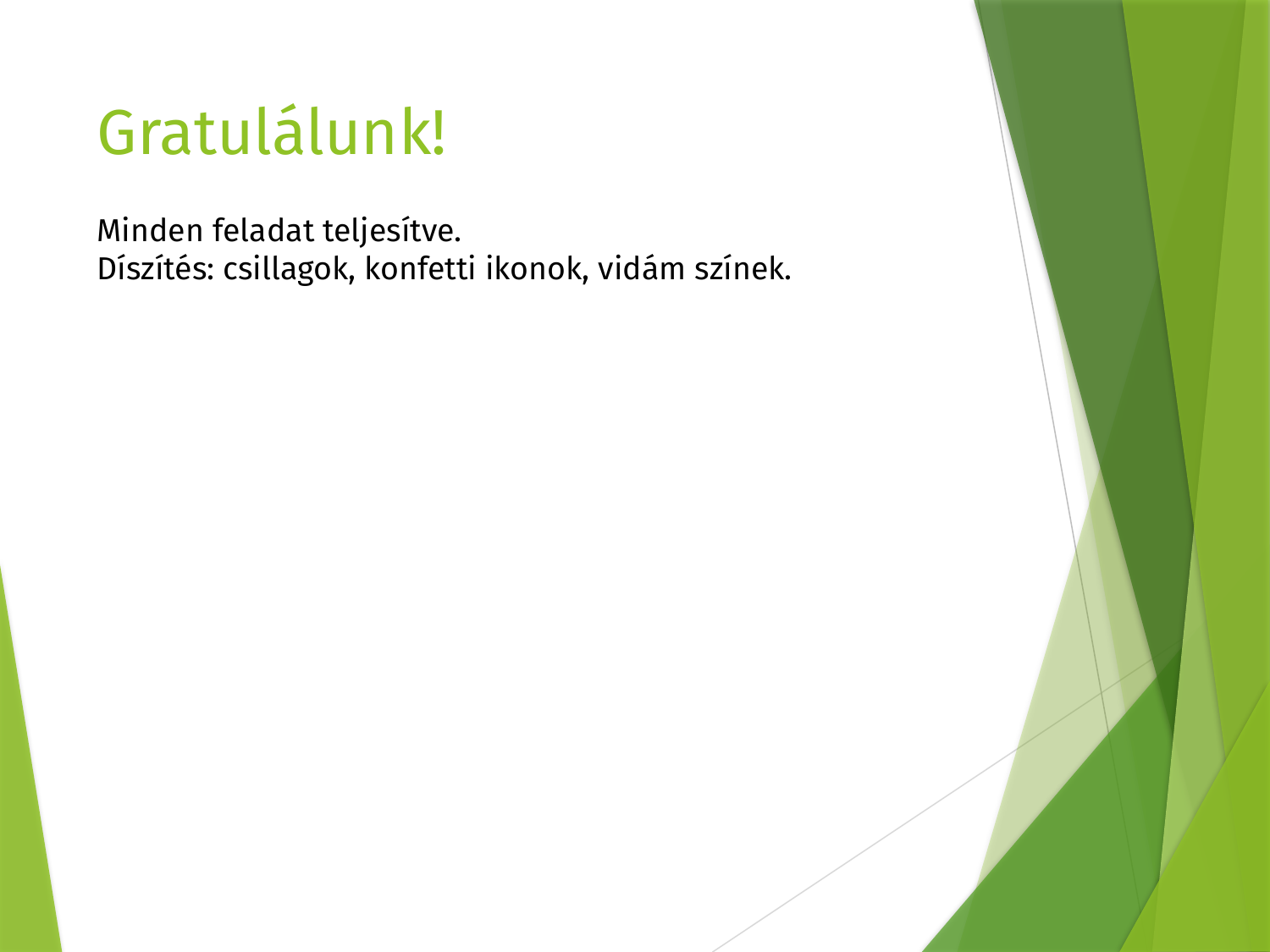

# Gratulálunk!
Minden feladat teljesítve.
Díszítés: csillagok, konfetti ikonok, vidám színek.